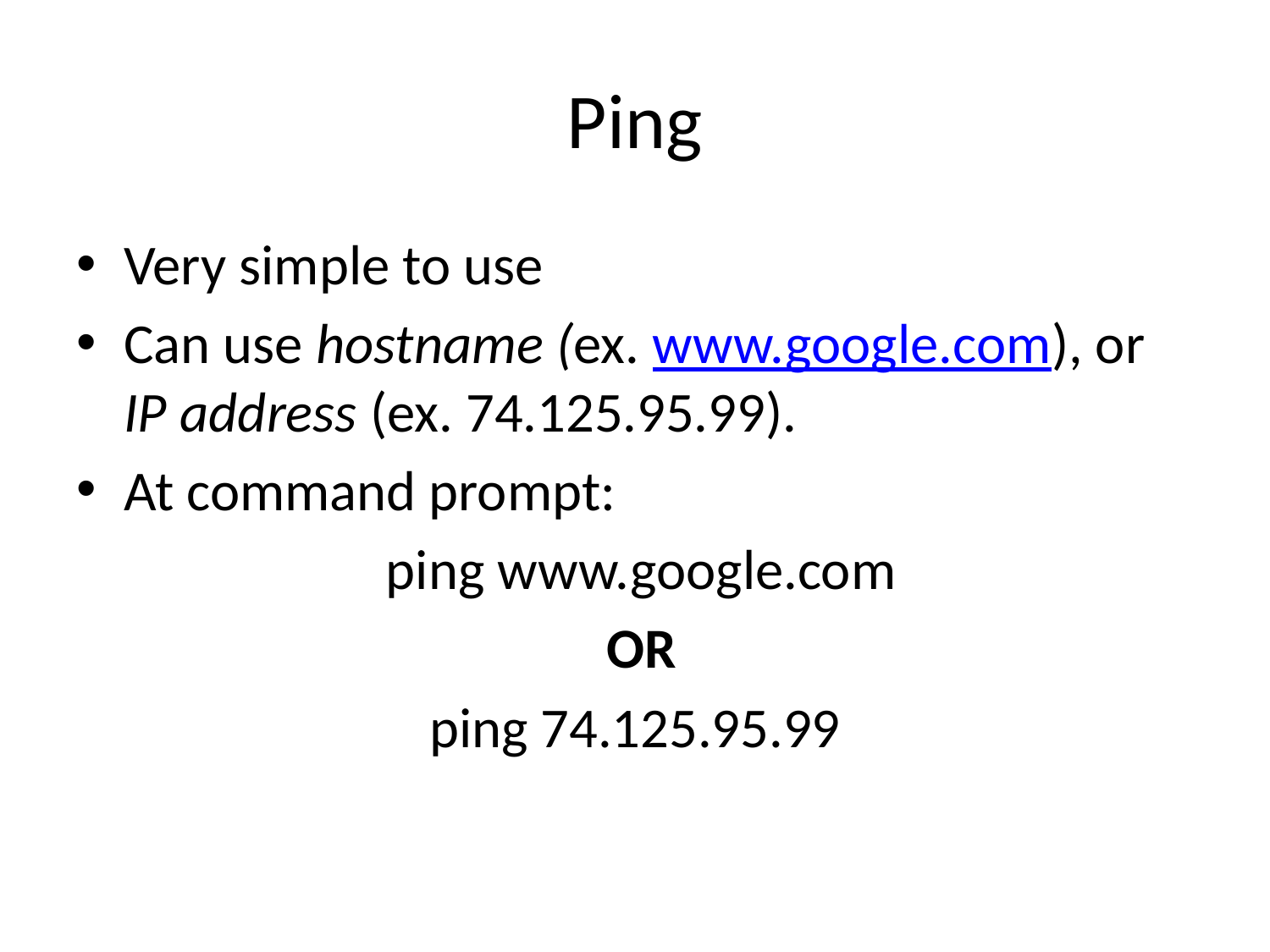

# Ping
Very simple to use
Can use hostname (ex. www.google.com), or IP address (ex. 74.125.95.99).
At command prompt:
 ping www.google.com
 OR
ping 74.125.95.99